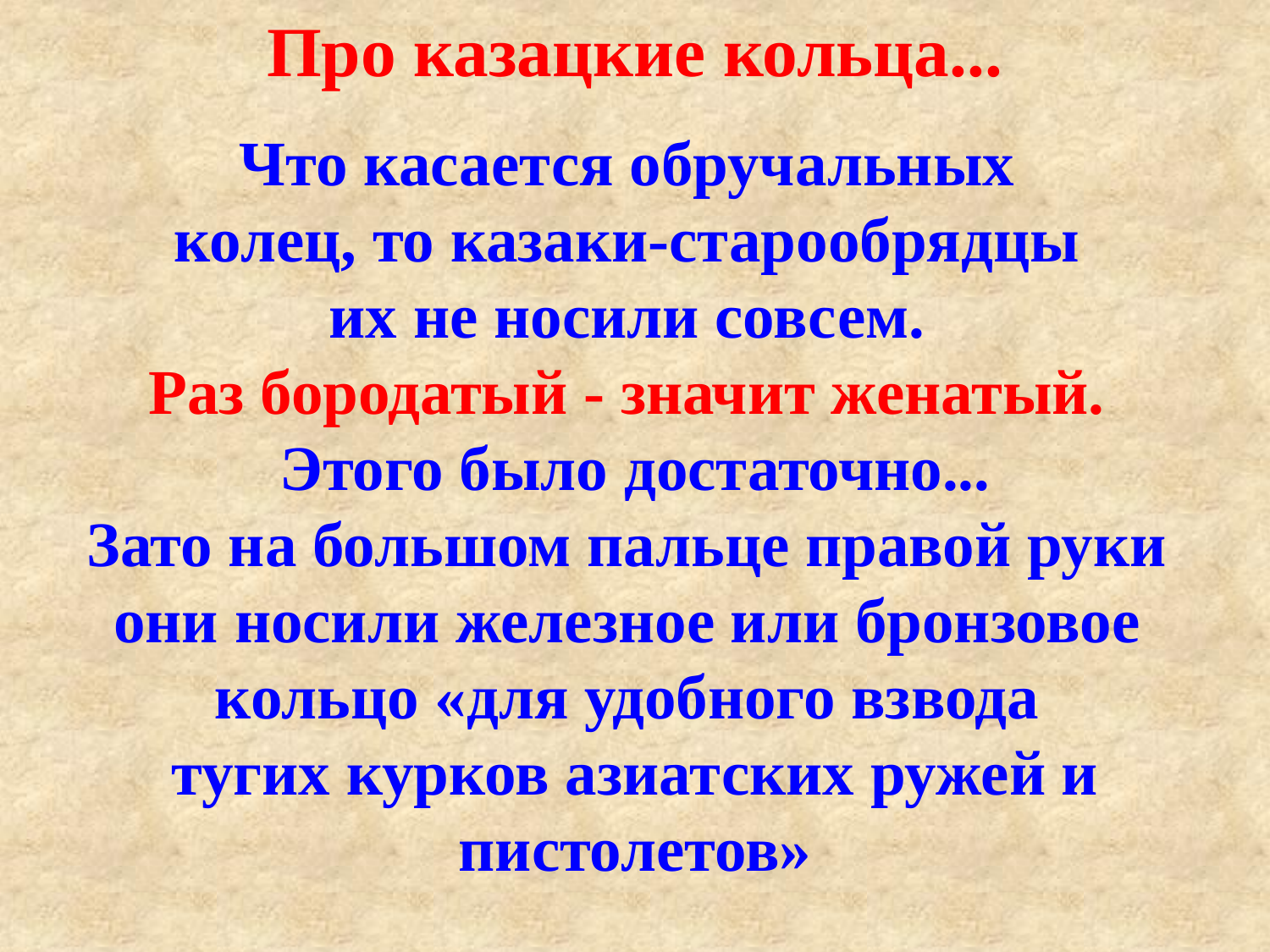

Про казацкие кольца...
Что касается обручальных
колец, то казаки-старообрядцы
их не носили совсем.
Раз бородатый - значит женатый.
Этого было достаточно...
Зато на большом пальце правой руки
они носили железное или бронзовое
кольцо «для удобного взвода
тугих курков азиатских ружей и пистолетов»